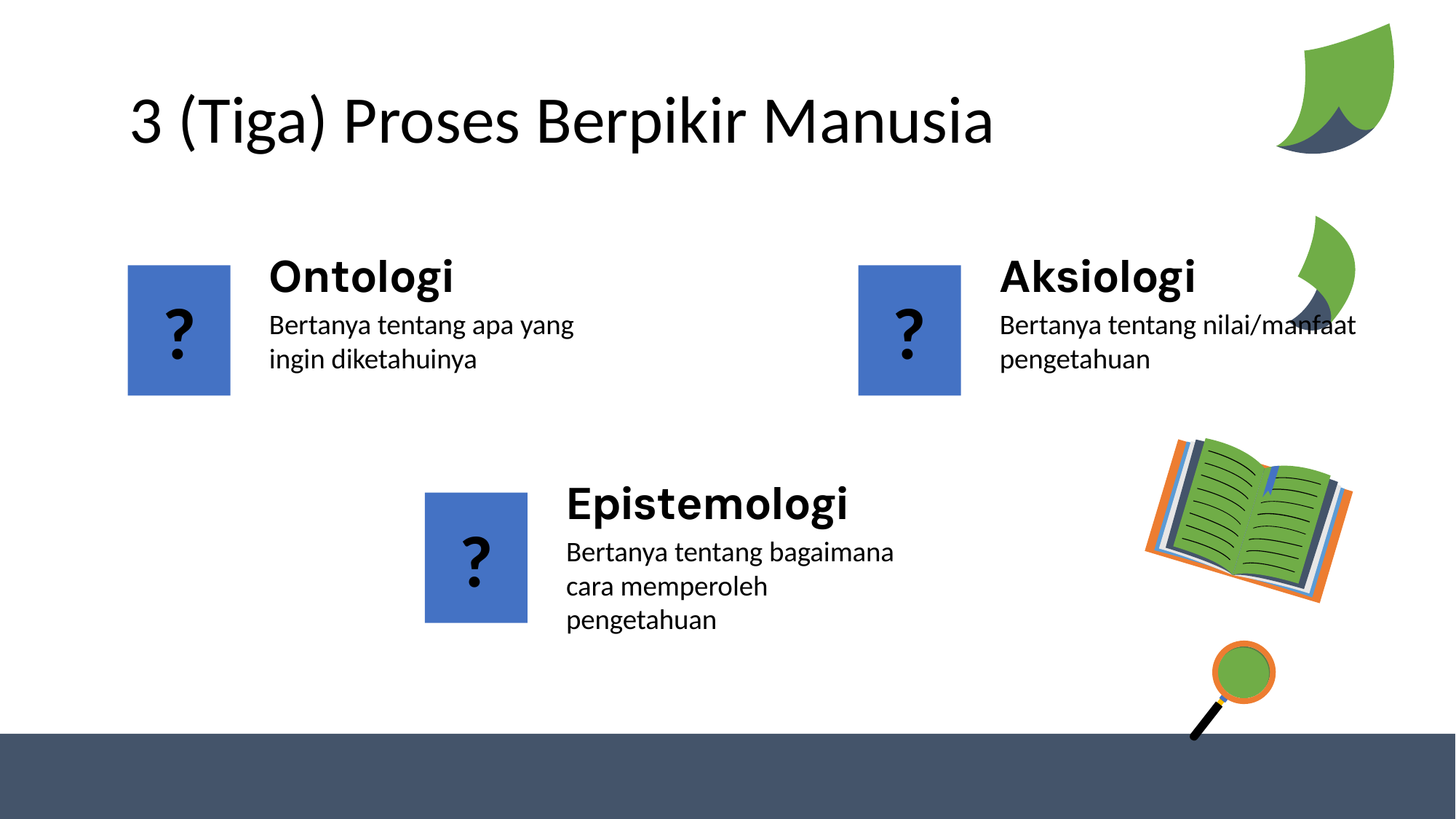

# 3 (Tiga) Proses Berpikir Manusia
Ontologi
Aksiologi
?
?
Bertanya tentang apa yang ingin diketahuinya
Bertanya tentang nilai/manfaat pengetahuan

Epistemologi
?
Bertanya tentang bagaimana cara memperoleh pengetahuan